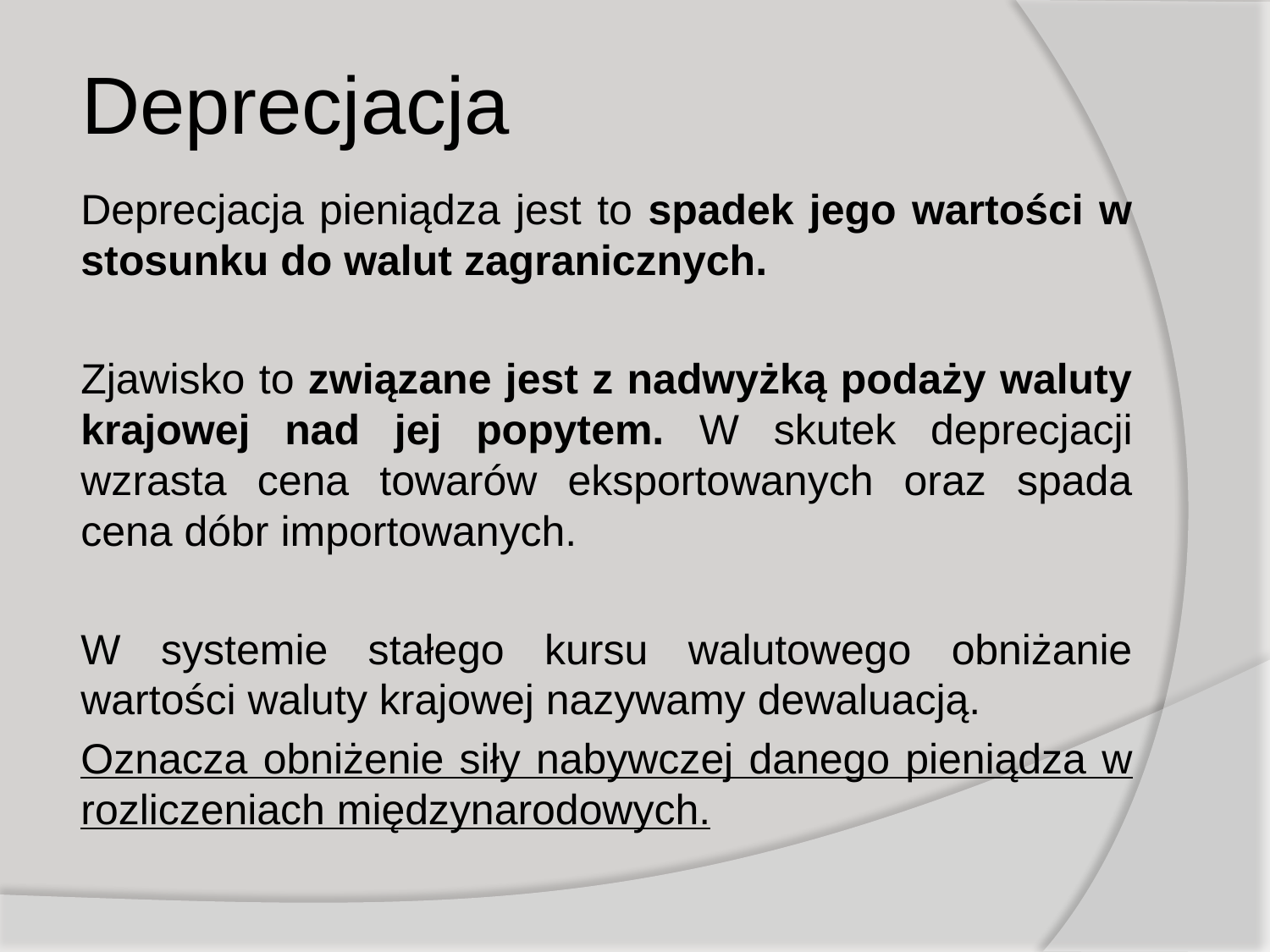

# Deprecjacja
Deprecjacja pieniądza jest to spadek jego wartości w stosunku do walut zagranicznych.

Zjawisko to związane jest z nadwyżką podaży waluty krajowej nad jej popytem. W skutek deprecjacji wzrasta cena towarów eksportowanych oraz spada cena dóbr importowanych.

W systemie stałego kursu walutowego obniżanie wartości waluty krajowej nazywamy dewaluacją.
Oznacza obniżenie siły nabywczej danego pieniądza w rozliczeniach międzynarodowych.